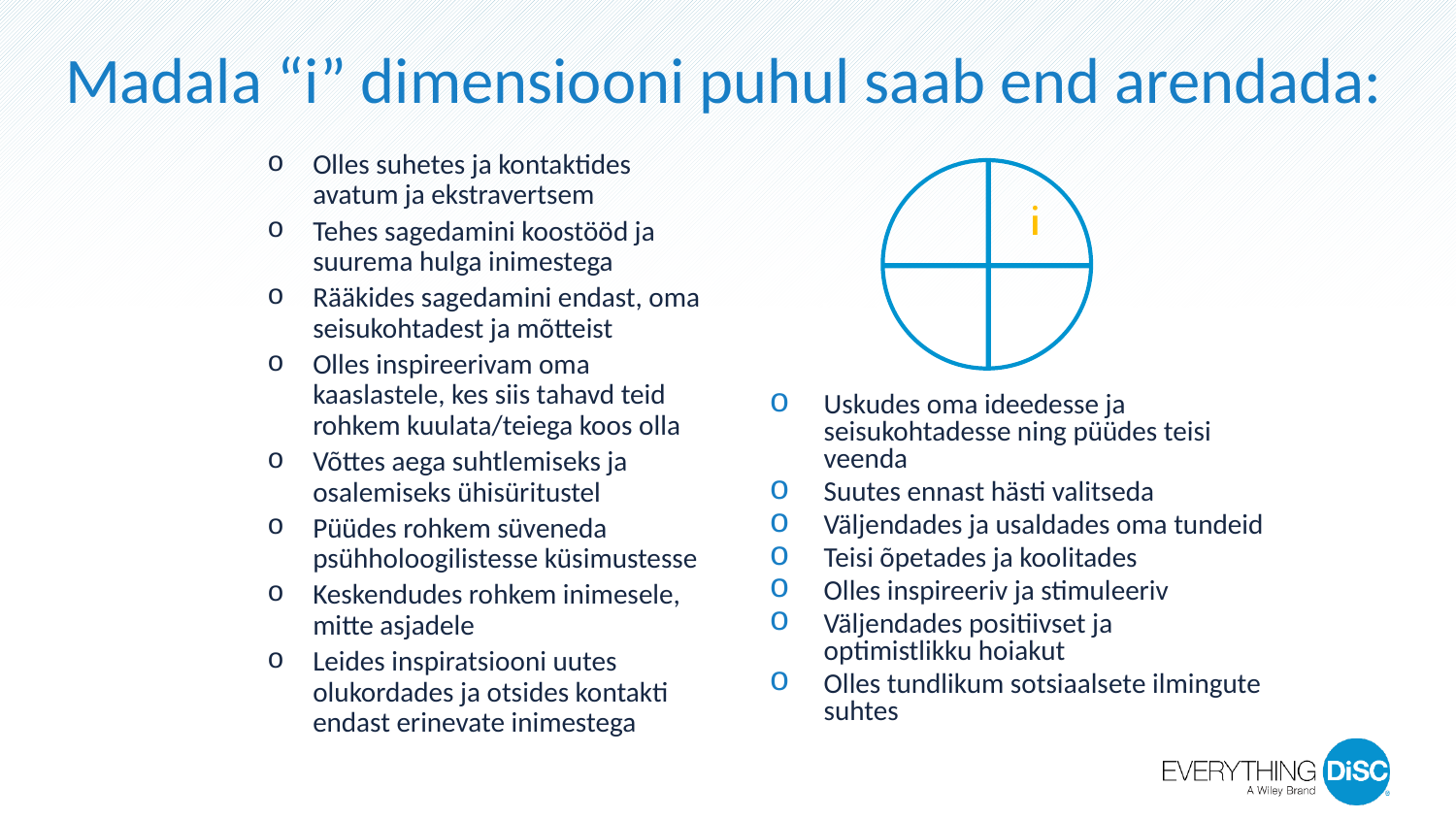

Madala “i” dimensiooni puhul saab end arendada:
Olles suhetes ja kontaktides avatum ja ekstravertsem
Tehes sagedamini koostööd ja suurema hulga inimestega
Rääkides sagedamini endast, oma seisukohtadest ja mõtteist
Olles inspireerivam oma kaaslastele, kes siis tahavd teid rohkem kuulata/teiega koos olla
Võttes aega suhtlemiseks ja osalemiseks ühisüritustel
Püüdes rohkem süveneda psühholoogilistesse küsimustesse
Keskendudes rohkem inimesele, mitte asjadele
Leides inspiratsiooni uutes olukordades ja otsides kontakti endast erinevate inimestega

i

Uskudes oma ideedesse ja seisukohtadesse ning püüdes teisi veenda
Suutes ennast hästi valitseda
Väljendades ja usaldades oma tundeid
Teisi õpetades ja koolitades
Olles inspireeriv ja stimuleeriv
Väljendades positiivset ja optimistlikku hoiakut
Olles tundlikum sotsiaalsete ilmingute suhtes